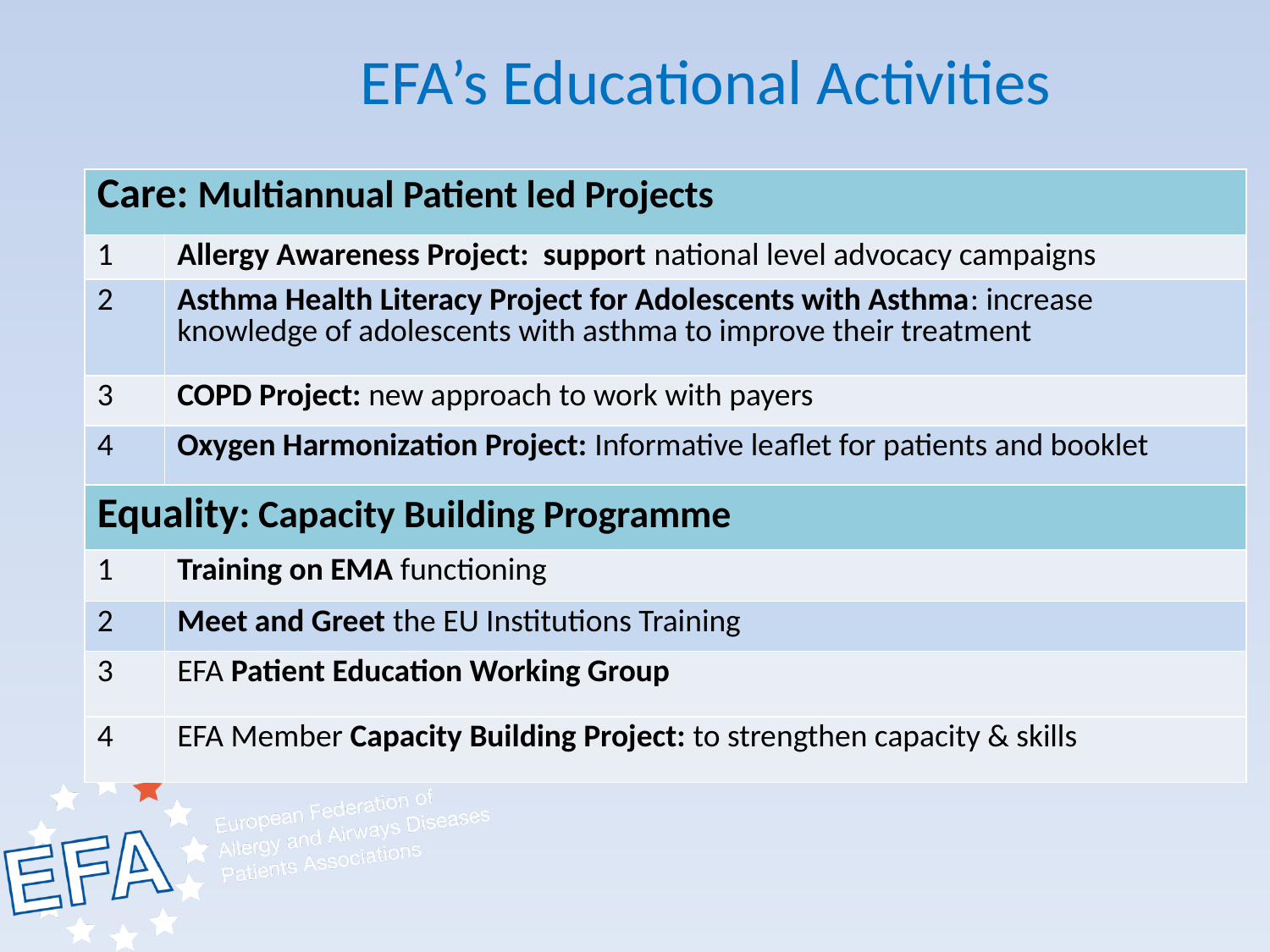

# EFA’s Educational Activities
| Care: Multiannual Patient led Projects |  |
| --- | --- |
| 1 | Allergy Awareness Project: support national level advocacy campaigns |
| 2 | Asthma Health Literacy Project for Adolescents with Asthma: increase knowledge of adolescents with asthma to improve their treatment |
| 3 | COPD Project: new approach to work with payers |
| 4 | Oxygen Harmonization Project: Informative leaflet for patients and booklet |
| Equality: Capacity Building Programme |  |
| 1 | Training on EMA functioning |
| 2 | Meet and Greet the EU Institutions Training |
| 3 | EFA Patient Education Working Group |
| 4 | EFA Member Capacity Building Project: to strengthen capacity & skills |